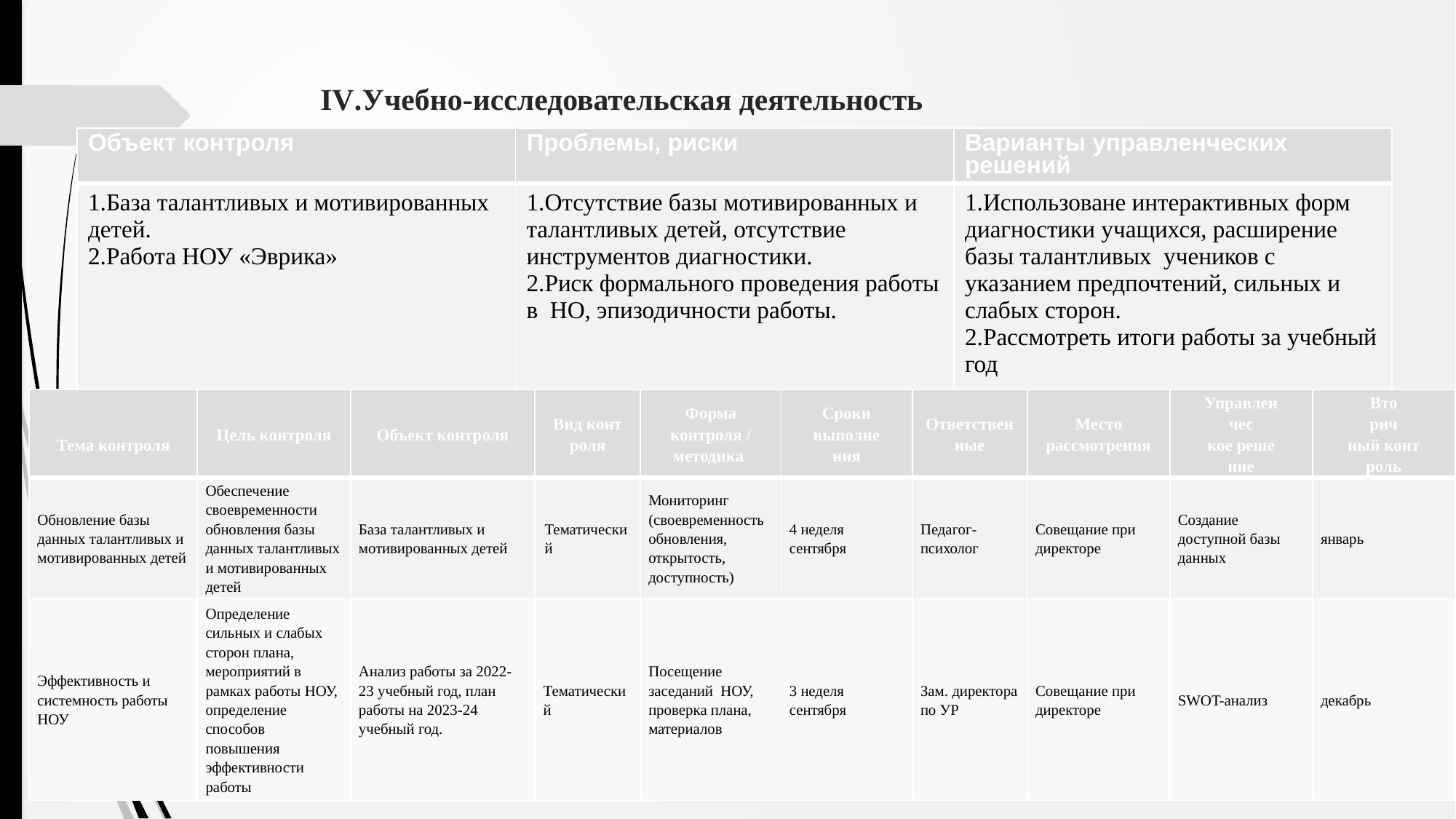

# IV.Учебно-исследовательская деятельность
| Объект контроля | Проблемы, риски | Варианты управленческих решений |
| --- | --- | --- |
| 1.База талантливых и мотивированных детей. 2.Работа НОУ «Эврика» | 1.Отсутствие базы мотивированных и талантливых детей, отсутствие инструментов диагностики. 2.Риск формального проведения работы в НО, эпизодичности работы. | 1.Использоване интерактивных форм диагностики учащихся, расширение базы талантливых учеников с указанием предпочтений, сильных и слабых сторон. 2.Рассмотреть итоги работы за учебный год |
| Тема контроля | Цель контроля | Объект контроля | Вид конт роля | Форма контроля / методика | Сроки выполне ния | Ответствен ные | Место рассмотрения | Управлен чес кое реше ние | Вто рич ный конт роль |
| --- | --- | --- | --- | --- | --- | --- | --- | --- | --- |
| Обновление базы данных талантливых и мотивированных детей | Обеспечение своевременности обновления базы данных талантливых и мотивированных детей | База талантливых и мотивированных детей | Тематический | Мониторинг (своевременность обновления, открытость, доступность) | 4 неделя сентября | Педагог-психолог | Совещание при директоре | Создание доступной базы данных | январь |
| Эффективность и системность работы НОУ | Определение сильных и слабых сторон плана, мероприятий в рамках работы НОУ, определение способов повышения эффективности работы | Анализ работы за 2022-23 учебный год, план работы на 2023-24 учебный год. | Тематический | Посещение заседаний НОУ, проверка плана, материалов | 3 неделя сентября | Зам. директора по УР | Совещание при директоре | SWOT-анализ | декабрь |